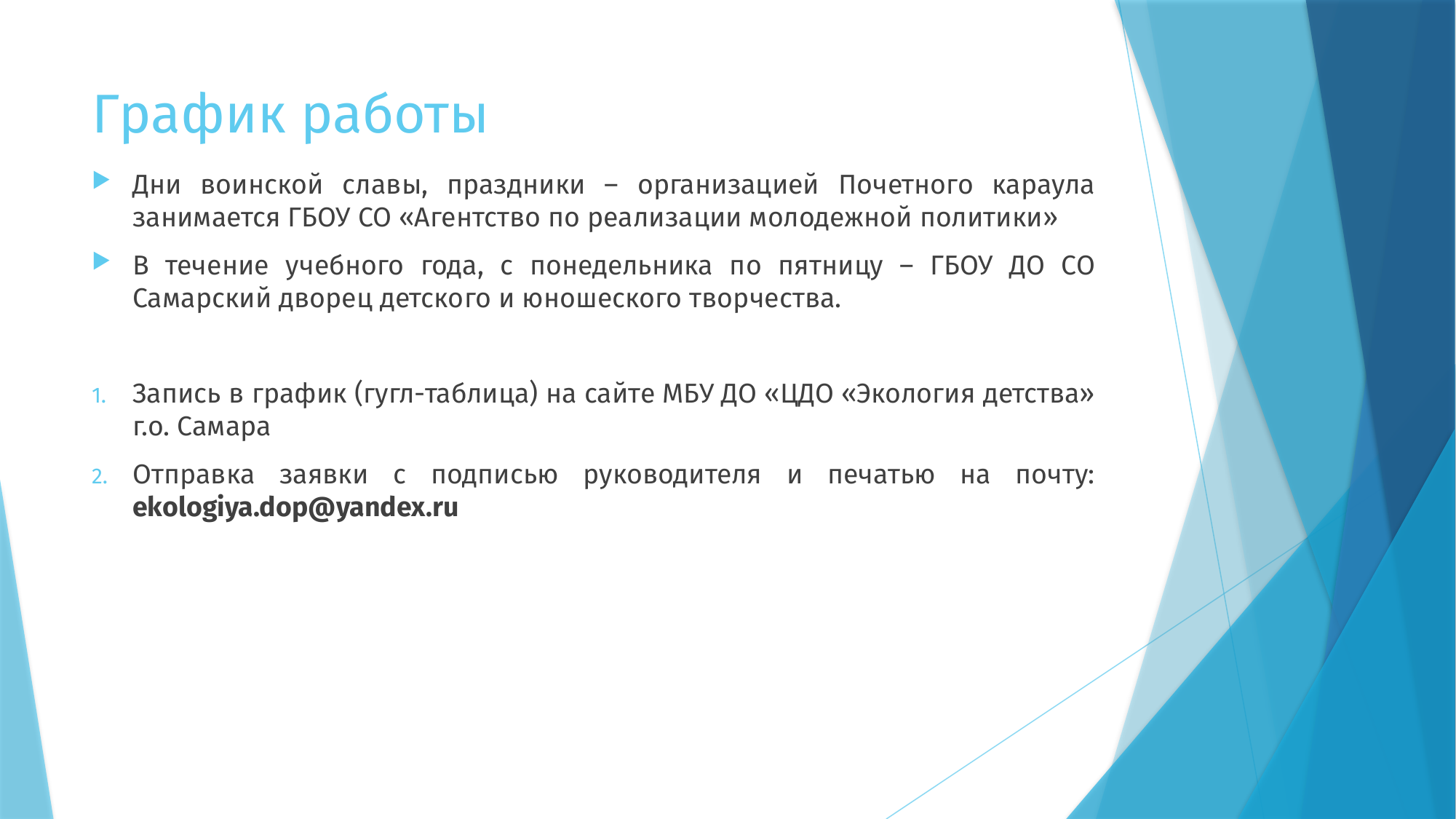

# График работы
Дни воинской славы, праздники – организацией Почетного караула занимается ГБОУ СО «Агентство по реализации молодежной политики»
В течение учебного года, с понедельника по пятницу – ГБОУ ДО СО Самарский дворец детского и юношеского творчества.

Запись в график (гугл-таблица) на сайте МБУ ДО «ЦДО «Экология детства» г.о. Самара
Отправка заявки с подписью руководителя и печатью на почту: ekologiya.dop@yandex.ru